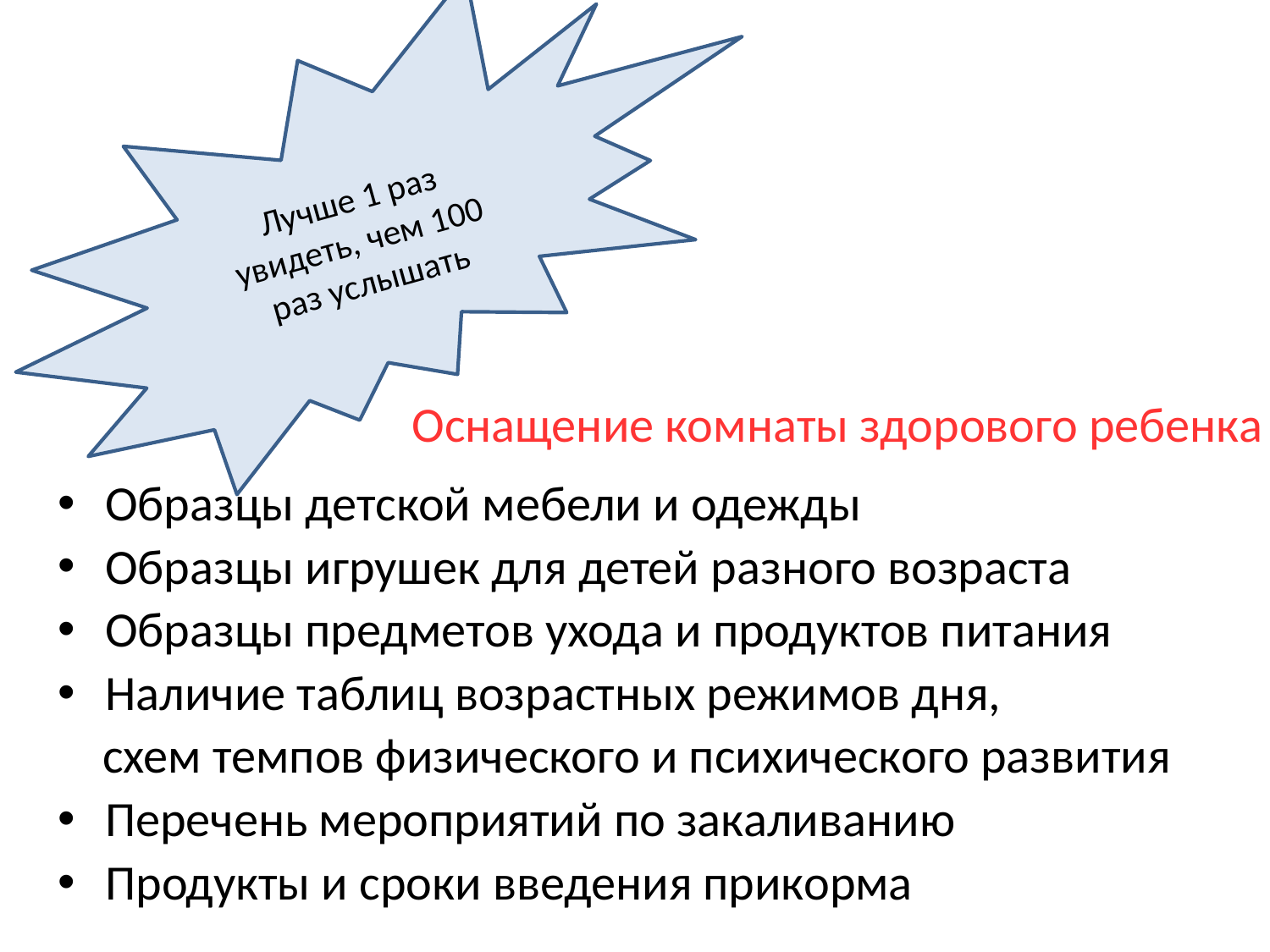

Лучше 1 раз увидеть, чем 100 раз услышать
# Оснащение комнаты здорового ребенка
Образцы детской мебели и одежды
Образцы игрушек для детей разного возраста
Образцы предметов ухода и продуктов питания
Наличие таблиц возрастных режимов дня,
    схем темпов физического и психического развития
Перечень мероприятий по закаливанию
Продукты и сроки введения прикорма